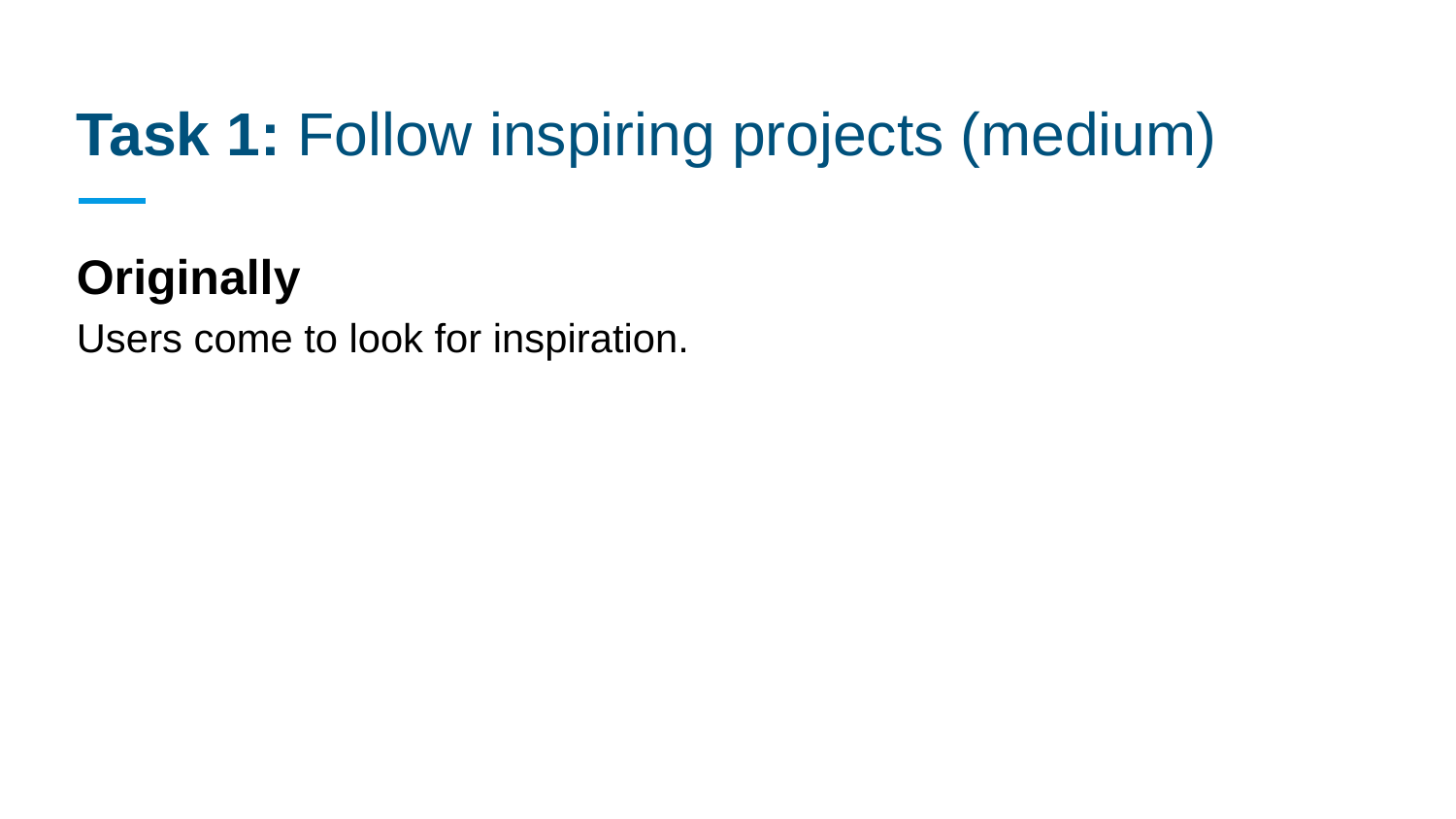

# Task 1: Follow inspiring projects (medium)
Originally
Users come to look for inspiration.